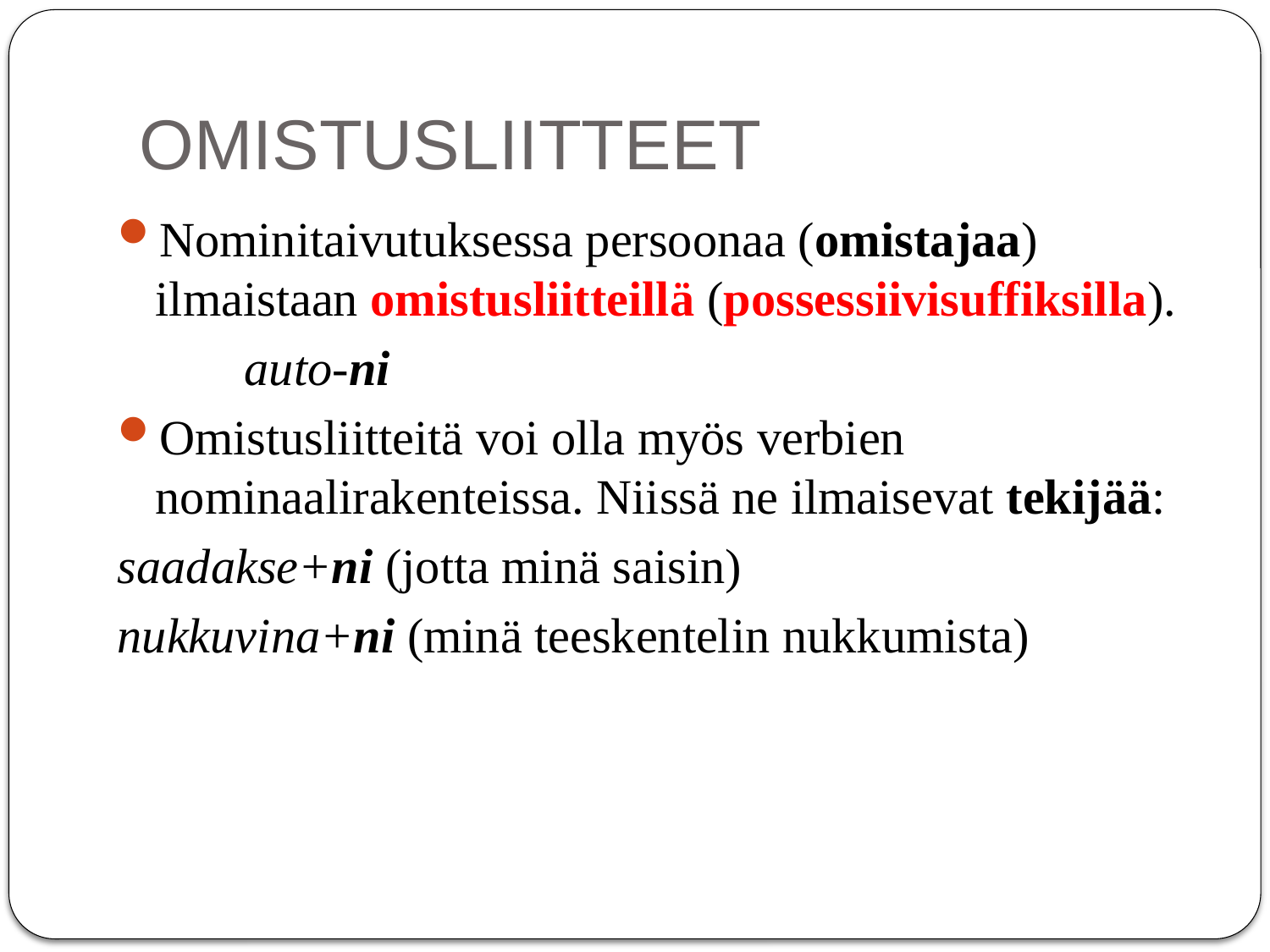

# OMISTUSLIITTEET
Nominitaivutuksessa persoonaa (omistajaa) ilmaistaan omistusliitteillä (possessiivisuffiksilla).
	auto-ni
Omistusliitteitä voi olla myös verbien nominaalirakenteissa. Niissä ne ilmaisevat tekijää:
saadakse+ni (jotta minä saisin)
nukkuvina+ni (minä teeskentelin nukkumista)